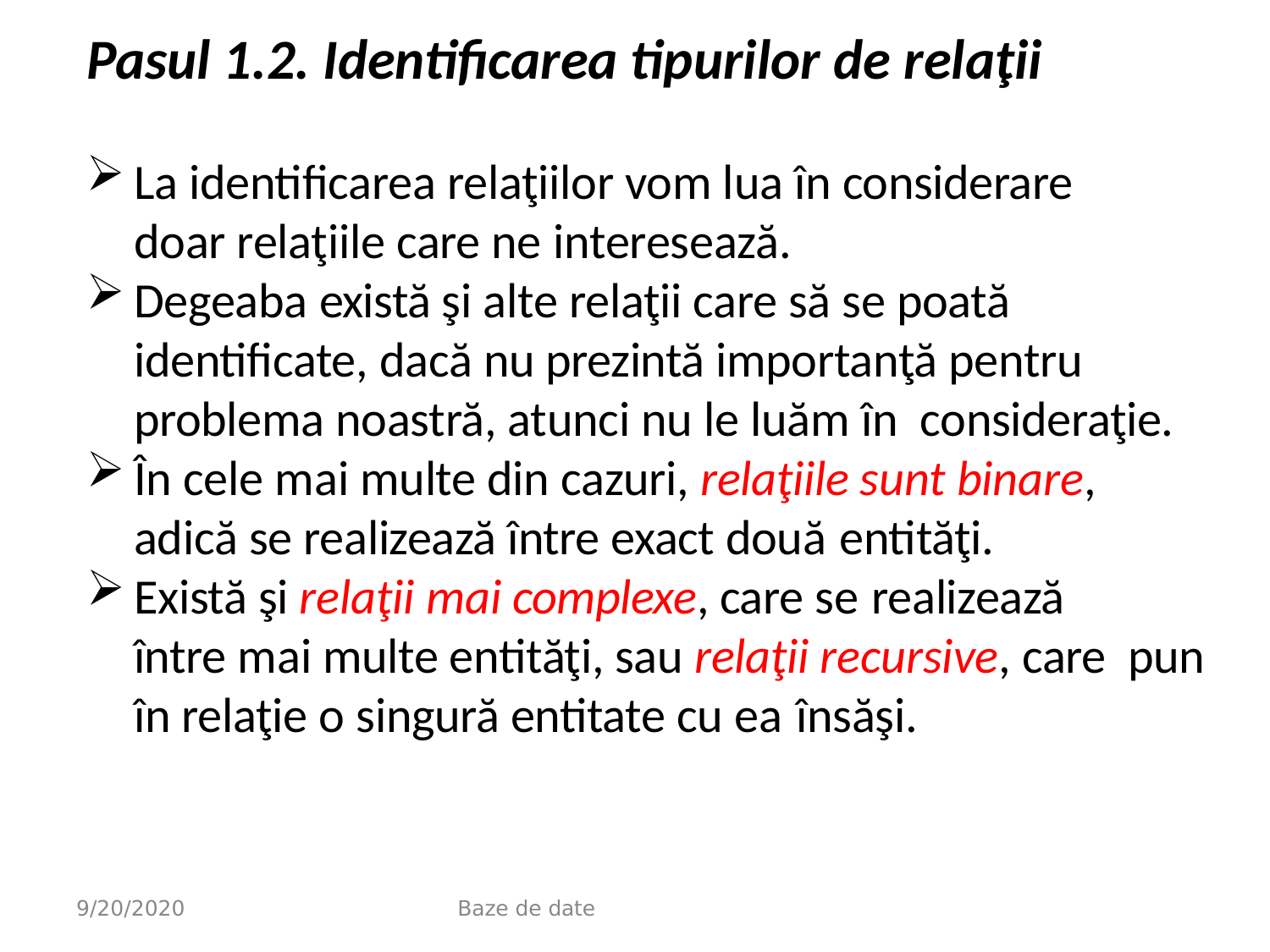

# Pasul 1.2. Identificarea tipurilor de relaţii
La identificarea relaţiilor vom lua în considerare  doar relaţiile care ne interesează.
Degeaba există şi alte relaţii care să se poată  identificate, dacă nu prezintă importanţă pentru  problema noastră, atunci nu le luăm în  consideraţie.
În cele mai multe din cazuri, relaţiile sunt binare,  adică se realizează între exact două entităţi.
Există şi relaţii mai complexe, care se realizează
între mai multe entităţi, sau relaţii recursive, care  pun în relaţie o singură entitate cu ea însăşi.
9/20/2020
Baze de date